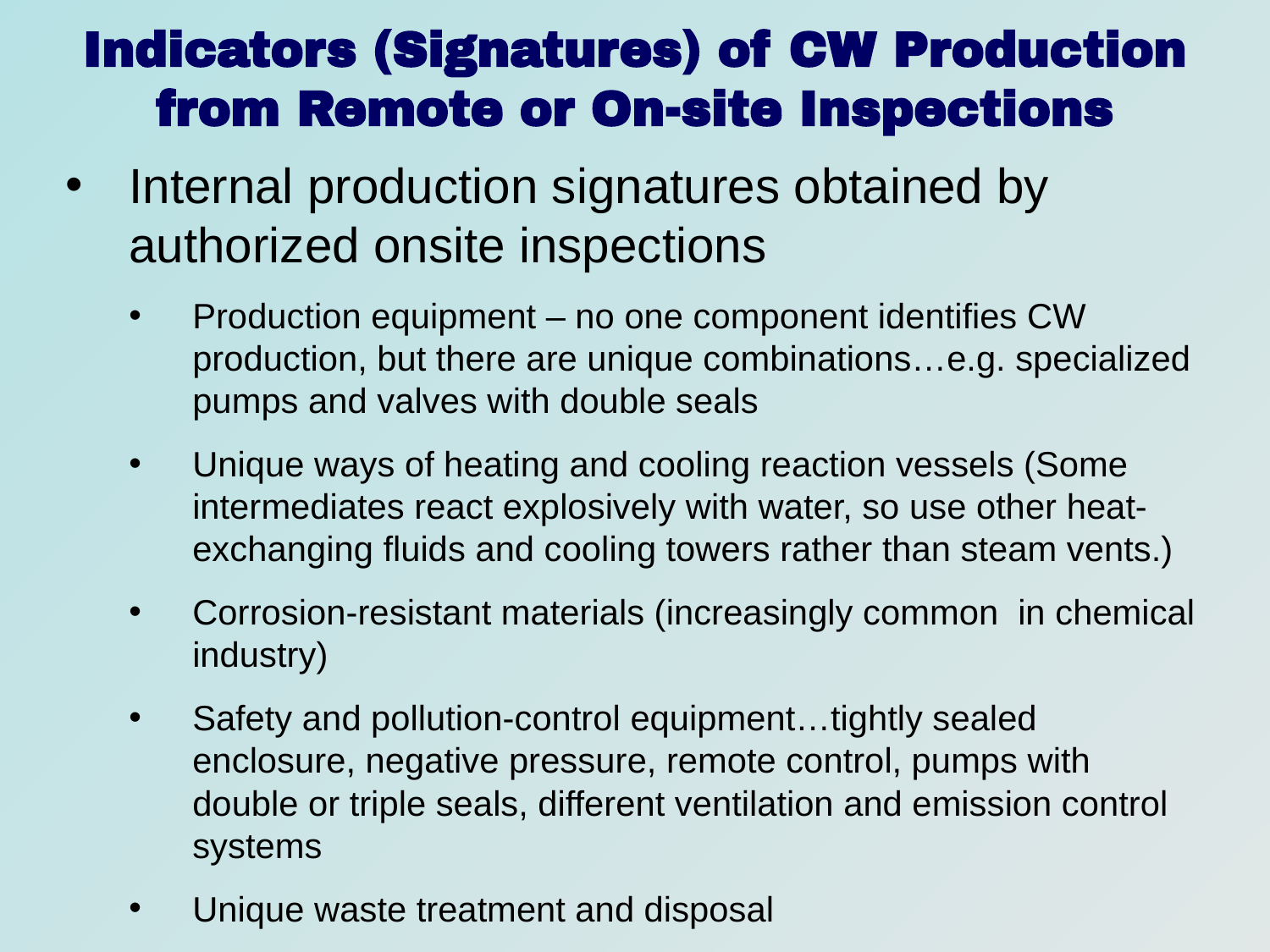

Indicators (Signatures) of CW Production from Remote or On-site Inspections
Internal production signatures obtained by authorized onsite inspections
Production equipment – no one component identifies CW production, but there are unique combinations…e.g. specialized pumps and valves with double seals
Unique ways of heating and cooling reaction vessels (Some intermediates react explosively with water, so use other heat-exchanging fluids and cooling towers rather than steam vents.)
Corrosion-resistant materials (increasingly common  in chemical industry)
Safety and pollution-control equipment…tightly sealed enclosure, negative pressure, remote control, pumps with double or triple seals, different ventilation and emission control systems
Unique waste treatment and disposal